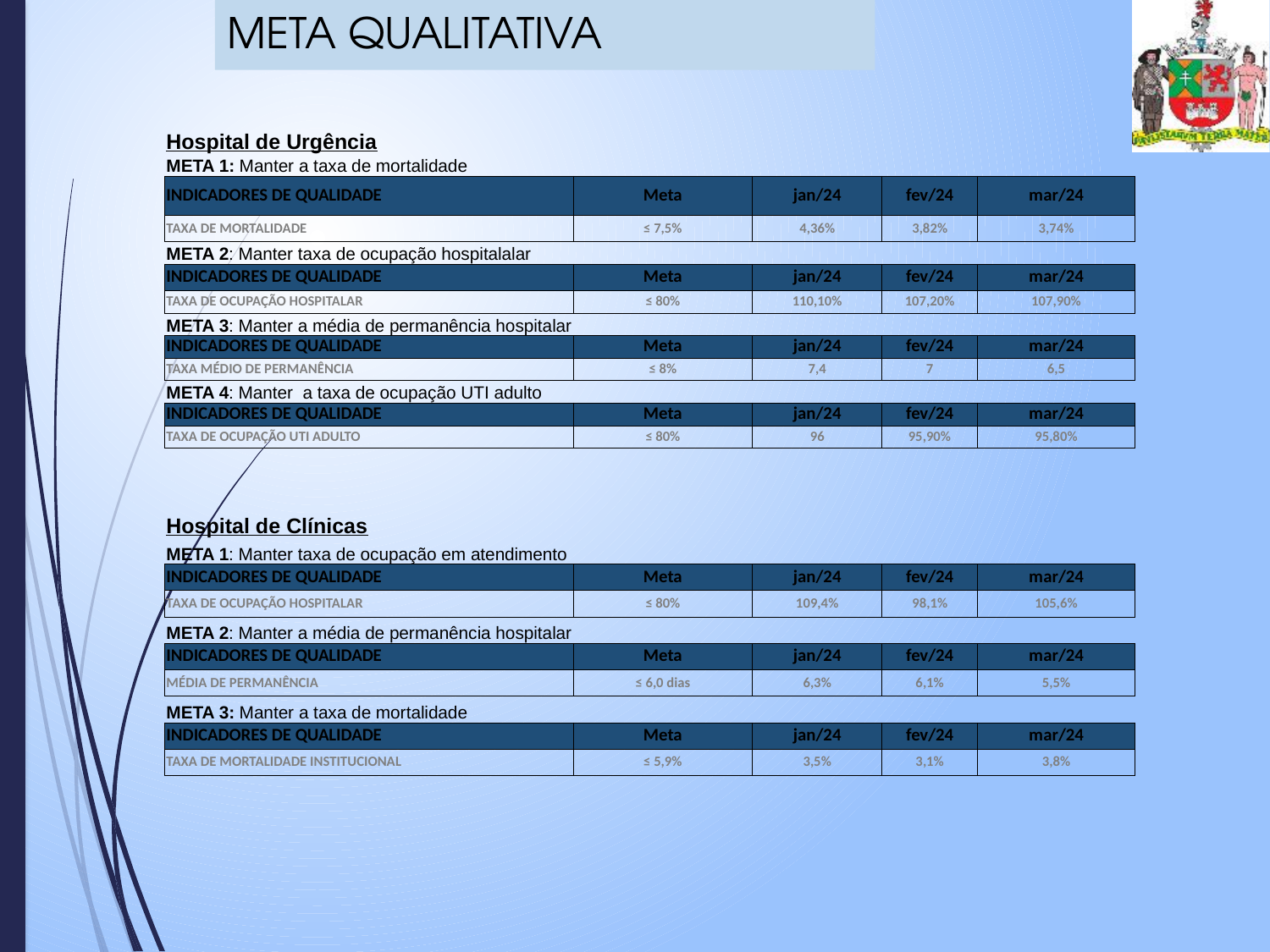

META QUALITATIVA

| Hospital de Urgência |  |  |  |  |
| --- | --- | --- | --- | --- |
| META 1: Manter a taxa de mortalidade |  |  |  |  |
| INDICADORES DE QUALIDADE | Meta | jan/24 | fev/24 | mar/24 |
| TAXA DE MORTALIDADE | ≤ 7,5% | 4,36% | 3,82% | 3,74% |
| META 2: Manter taxa de ocupação hospitalalar |  |  |  |  |
| INDICADORES DE QUALIDADE | Meta | jan/24 | fev/24 | mar/24 |
| TAXA DE OCUPAÇÃO HOSPITALAR | ≤ 80% | 110,10% | 107,20% | 107,90% |
| META 3: Manter a média de permanência hospitalar |  |  |  |  |
| INDICADORES DE QUALIDADE | Meta | jan/24 | fev/24 | mar/24 |
| TAXA MÉDIO DE PERMANÊNCIA | ≤ 8% | 7,4 | 7 | 6,5 |
| META 4: Manter a taxa de ocupação UTI adulto |  |  |  |  |
| INDICADORES DE QUALIDADE | Meta | jan/24 | fev/24 | mar/24 |
| TAXA DE OCUPAÇÃO UTI ADULTO | ≤ 80% | 96 | 95,90% | 95,80% |
| Hospital de Clínicas |  |  |  |  |
| --- | --- | --- | --- | --- |
| META 1: Manter taxa de ocupação em atendimento |  |  |  |  |
| INDICADORES DE QUALIDADE | Meta | jan/24 | fev/24 | mar/24 |
| TAXA DE OCUPAÇÃO HOSPITALAR | ≤ 80% | 109,4% | 98,1% | 105,6% |
| META 2: Manter a média de permanência hospitalar |  |  |  |  |
| INDICADORES DE QUALIDADE | Meta | jan/24 | fev/24 | mar/24 |
| MÉDIA DE PERMANÊNCIA | ≤ 6,0 dias | 6,3% | 6,1% | 5,5% |
| META 3: Manter a taxa de mortalidade |  |  |  |  |
| INDICADORES DE QUALIDADE | Meta | jan/24 | fev/24 | mar/24 |
| TAXA DE MORTALIDADE INSTITUCIONAL | ≤ 5,9% | 3,5% | 3,1% | 3,8% |